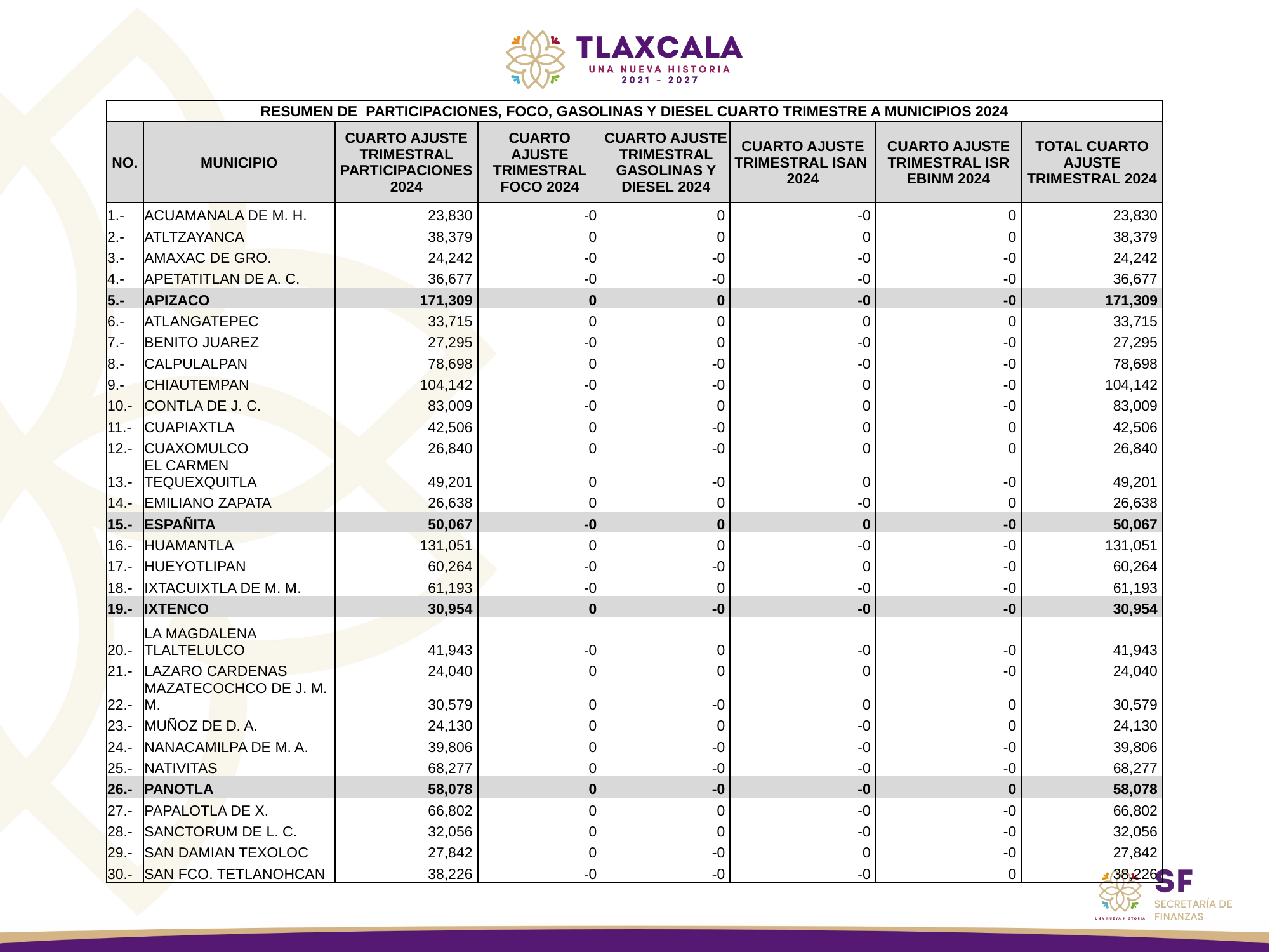

| RESUMEN DE PARTICIPACIONES, FOCO, GASOLINAS Y DIESEL CUARTO TRIMESTRE A MUNICIPIOS 2024 |  |  |  |  |  |  |  |
| --- | --- | --- | --- | --- | --- | --- | --- |
| NO. | MUNICIPIO | CUARTO AJUSTE TRIMESTRAL PARTICIPACIONES 2024 | CUARTO AJUSTE TRIMESTRAL FOCO 2024 | CUARTO AJUSTE TRIMESTRAL GASOLINAS Y DIESEL 2024 | CUARTO AJUSTE TRIMESTRAL ISAN 2024 | CUARTO AJUSTE TRIMESTRAL ISR EBINM 2024 | TOTAL CUARTO AJUSTE TRIMESTRAL 2024 |
| 1.- | ACUAMANALA DE M. H. | 23,830 | -0 | 0 | -0 | 0 | 23,830 |
| 2.- | ATLTZAYANCA | 38,379 | 0 | 0 | 0 | 0 | 38,379 |
| 3.- | AMAXAC DE GRO. | 24,242 | -0 | -0 | -0 | -0 | 24,242 |
| 4.- | APETATITLAN DE A. C. | 36,677 | -0 | -0 | -0 | -0 | 36,677 |
| 5.- | APIZACO | 171,309 | 0 | 0 | -0 | -0 | 171,309 |
| 6.- | ATLANGATEPEC | 33,715 | 0 | 0 | 0 | 0 | 33,715 |
| 7.- | BENITO JUAREZ | 27,295 | -0 | 0 | -0 | -0 | 27,295 |
| 8.- | CALPULALPAN | 78,698 | 0 | -0 | -0 | -0 | 78,698 |
| 9.- | CHIAUTEMPAN | 104,142 | -0 | -0 | 0 | -0 | 104,142 |
| 10.- | CONTLA DE J. C. | 83,009 | -0 | 0 | 0 | -0 | 83,009 |
| 11.- | CUAPIAXTLA | 42,506 | 0 | -0 | 0 | 0 | 42,506 |
| 12.- | CUAXOMULCO | 26,840 | 0 | -0 | 0 | 0 | 26,840 |
| 13.- | EL CARMEN TEQUEXQUITLA | 49,201 | 0 | -0 | 0 | -0 | 49,201 |
| 14.- | EMILIANO ZAPATA | 26,638 | 0 | 0 | -0 | 0 | 26,638 |
| 15.- | ESPAÑITA | 50,067 | -0 | 0 | 0 | -0 | 50,067 |
| 16.- | HUAMANTLA | 131,051 | 0 | 0 | -0 | -0 | 131,051 |
| 17.- | HUEYOTLIPAN | 60,264 | -0 | -0 | 0 | -0 | 60,264 |
| 18.- | IXTACUIXTLA DE M. M. | 61,193 | -0 | 0 | -0 | -0 | 61,193 |
| 19.- | IXTENCO | 30,954 | 0 | -0 | -0 | -0 | 30,954 |
| 20.- | LA MAGDALENA TLALTELULCO | 41,943 | -0 | 0 | -0 | -0 | 41,943 |
| 21.- | LAZARO CARDENAS | 24,040 | 0 | 0 | 0 | -0 | 24,040 |
| 22.- | MAZATECOCHCO DE J. M. M. | 30,579 | 0 | -0 | 0 | 0 | 30,579 |
| 23.- | MUÑOZ DE D. A. | 24,130 | 0 | 0 | -0 | 0 | 24,130 |
| 24.- | NANACAMILPA DE M. A. | 39,806 | 0 | -0 | -0 | -0 | 39,806 |
| 25.- | NATIVITAS | 68,277 | 0 | -0 | -0 | -0 | 68,277 |
| 26.- | PANOTLA | 58,078 | 0 | -0 | -0 | 0 | 58,078 |
| 27.- | PAPALOTLA DE X. | 66,802 | 0 | 0 | -0 | -0 | 66,802 |
| 28.- | SANCTORUM DE L. C. | 32,056 | 0 | 0 | -0 | -0 | 32,056 |
| 29.- | SAN DAMIAN TEXOLOC | 27,842 | 0 | -0 | 0 | -0 | 27,842 |
| 30.- | SAN FCO. TETLANOHCAN | 38,226 | -0 | -0 | -0 | 0 | 38,226 |